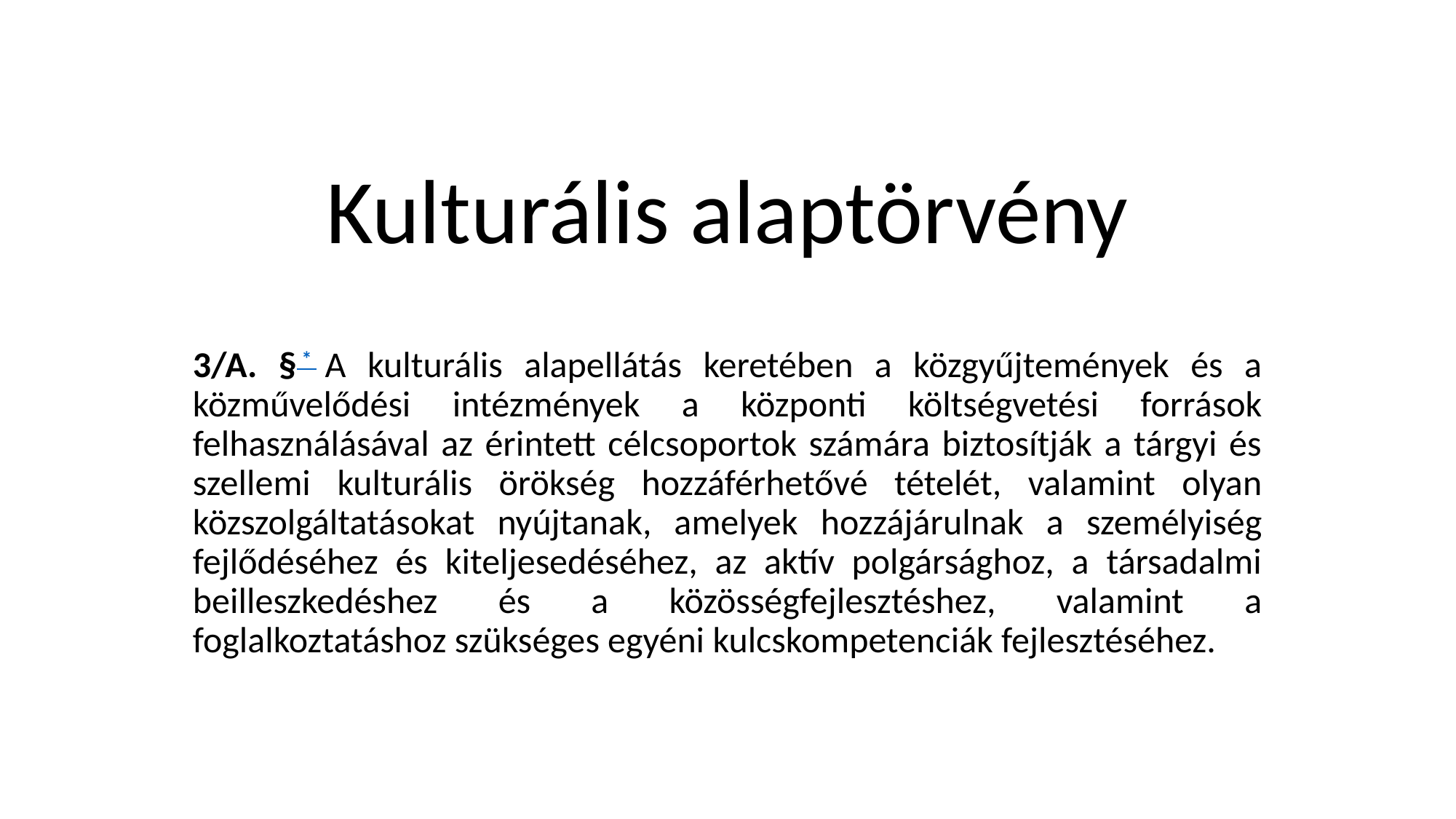

# Kulturális alaptörvény
3/A. § *  A kulturális alapellátás keretében a közgyűjtemények és a közművelődési intézmények a központi költségvetési források felhasználásával az érintett célcsoportok számára biztosítják a tárgyi és szellemi kulturális örökség hozzáférhetővé tételét, valamint olyan közszolgáltatásokat nyújtanak, amelyek hozzájárulnak a személyiség fejlődéséhez és kiteljesedéséhez, az aktív polgársághoz, a társadalmi beilleszkedéshez és a közösségfejlesztéshez, valamint a foglalkoztatáshoz szükséges egyéni kulcskompetenciák fejlesztéséhez.